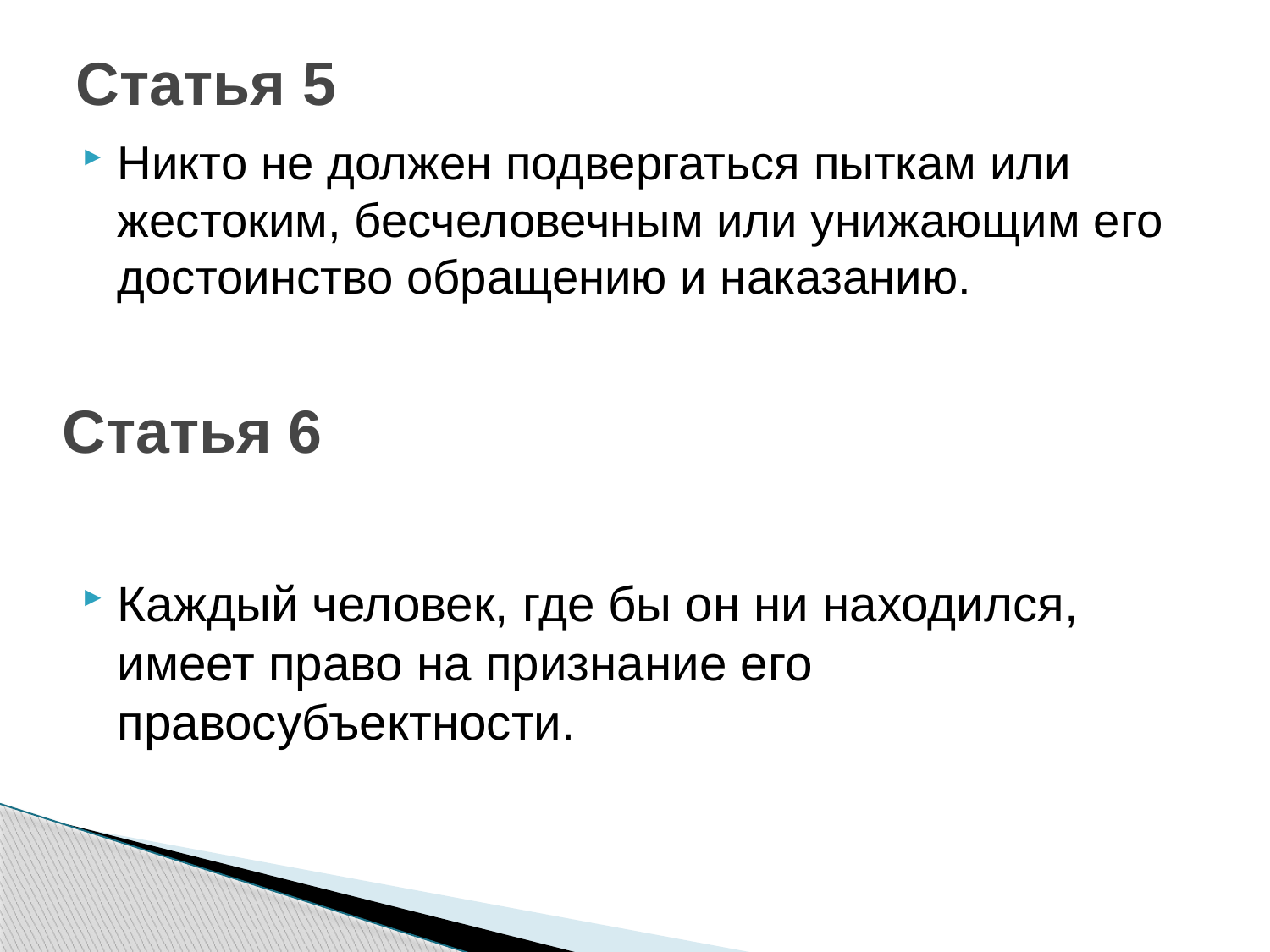

# Статья 5
Никто не должен подвергаться пыткам или жестоким, бесчеловечным или унижающим его достоинство обращению и наказанию.

Статья 6
Каждый человек, где бы он ни находился, имеет право на признание его правосубъектности.